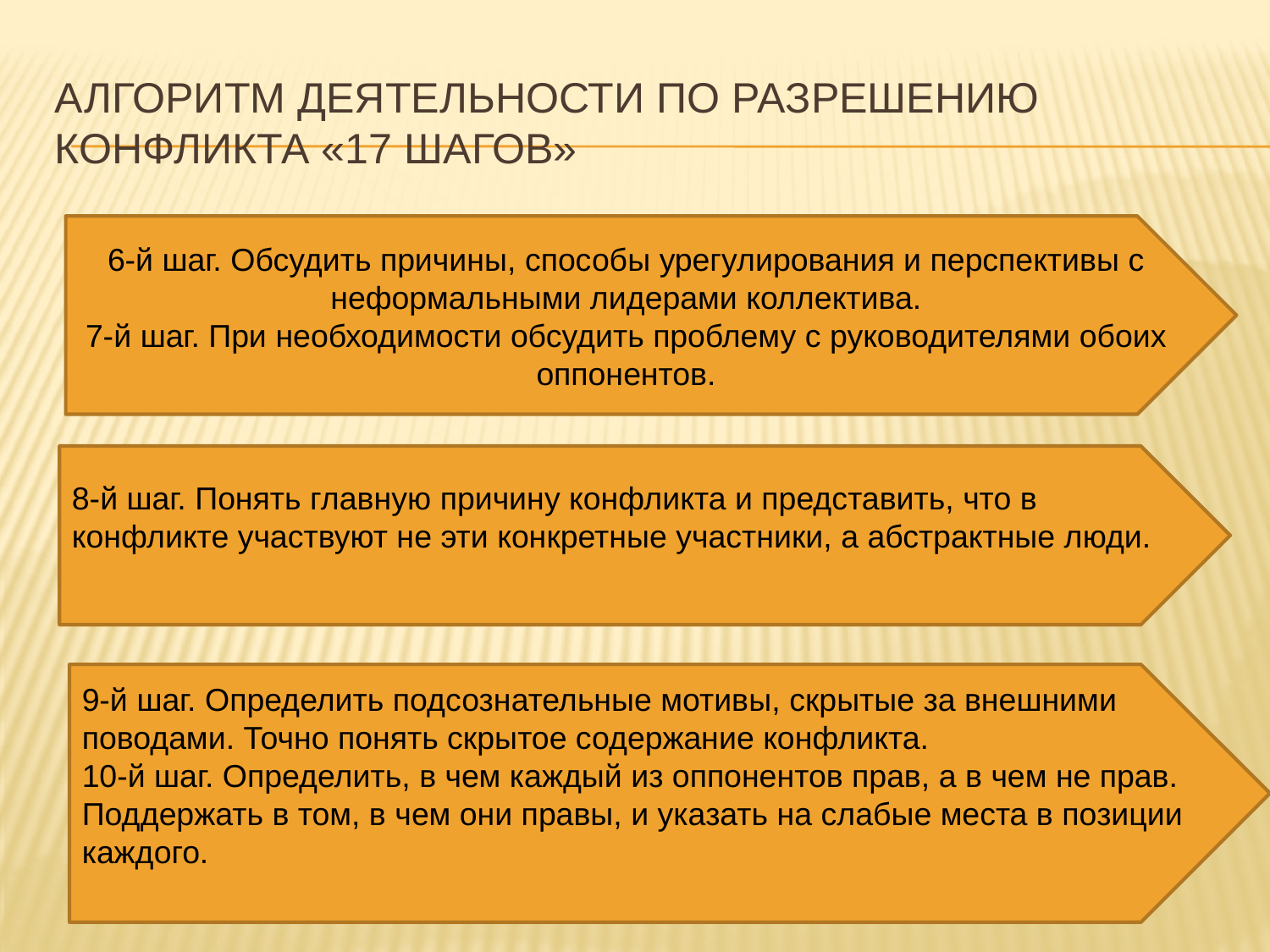

# Алгоритм деятельности по разрешению конфликта «17 шагов»
6-й шаг. Обсудить причины, способы урегулирования и перспективы с неформальными лидерами коллектива.
7-й шаг. При необходимости обсудить проблему с руководителями обоих оппонентов.
8-й шаг. Понять главную причину конфликта и представить, что в конфликте участвуют не эти конкретные участники, а абстрактные люди.

9-й шаг. Определить подсознательные мотивы, скрытые за внешними поводами. Точно понять скрытое содержание конфликта.
10-й шаг. Определить, в чем каждый из оппонентов прав, а в чем не прав. Поддержать в том, в чем они правы, и указать на слабые места в позиции каждого.